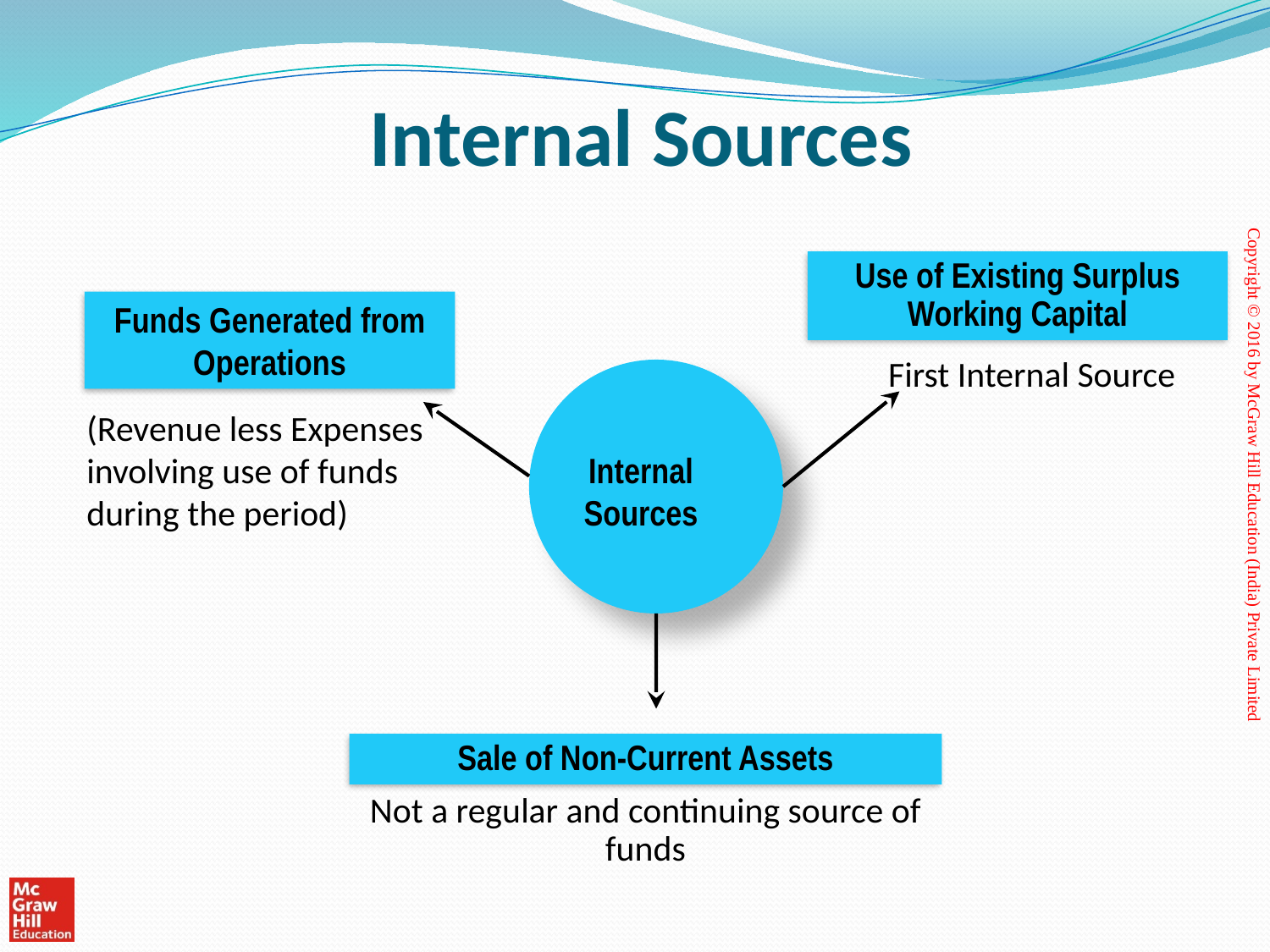

# Internal Sources
Use of Existing Surplus Working Capital
Funds Generated from Operations
First Internal Source

(Revenue less Expenses involving use of funds during the period)

Internal
Sources

Sale of Non-Current Assets
Not a regular and continuing source of funds